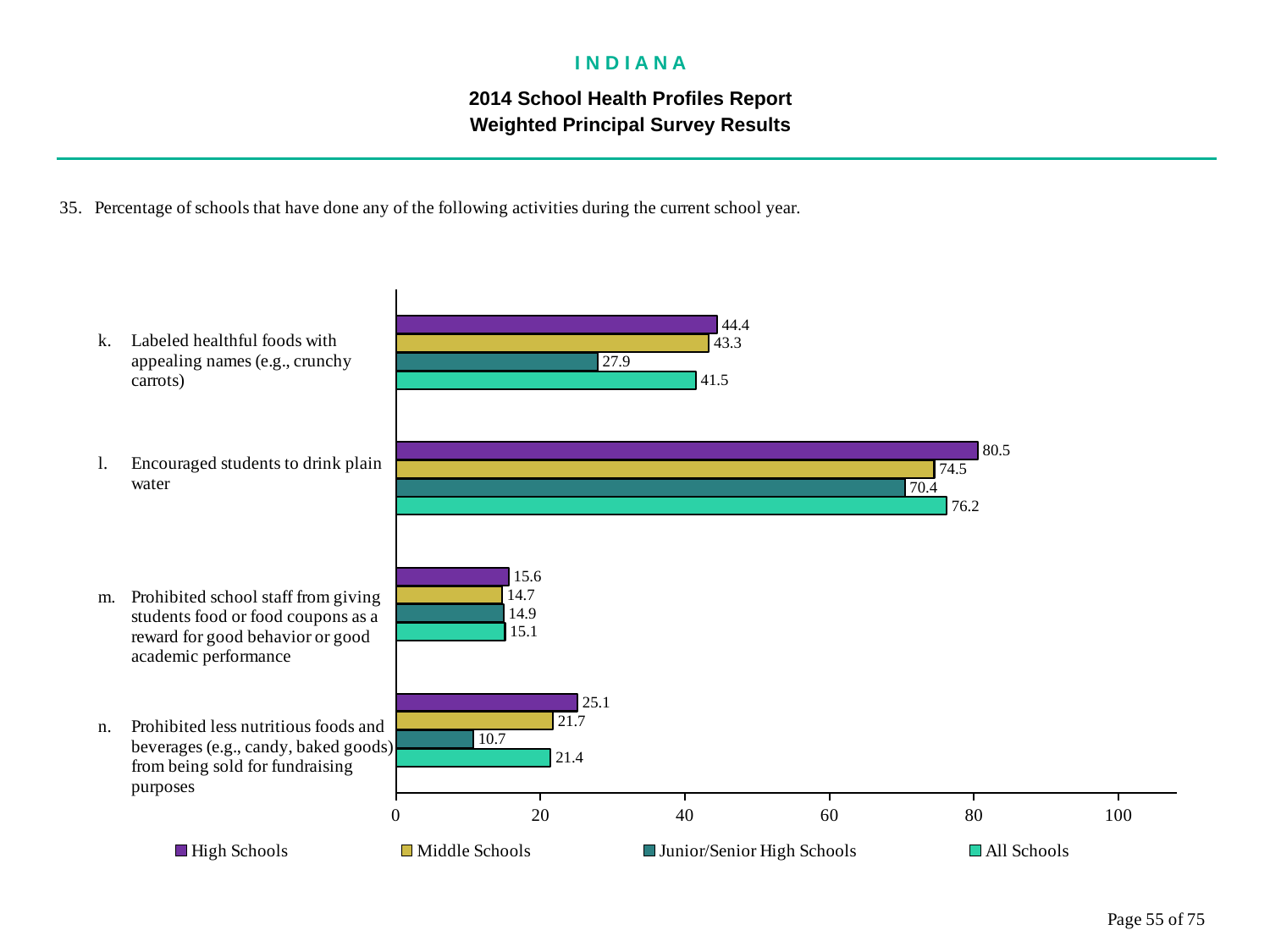

I N D I A N A
2014 School Health Profiles Report
Weighted Principal Survey Results

### Chart

| Category | All Schools | Junior/Senior High Schools | Middle Schools | High Schools |
|---|---|---|---|---|
| Prohibited less nutritious foods and beverages (e.g., candy, baked goods) from being sold for fundraising purposes | 21.4 | 10.7 | 21.7 | 25.1 |
| Prohibited school staff from giving students food or food coupons as a reward for good behavior or good academic performance | 15.1 | 14.9 | 14.7 | 15.6 |
| Encouraged students to drink plain water | 76.2 | 70.4 | 74.5 | 80.5 |
| Labeled healthful foods with appealing names (e.g., crunchy carrots) | 41.5 | 27.9 | 43.3 | 44.4 |